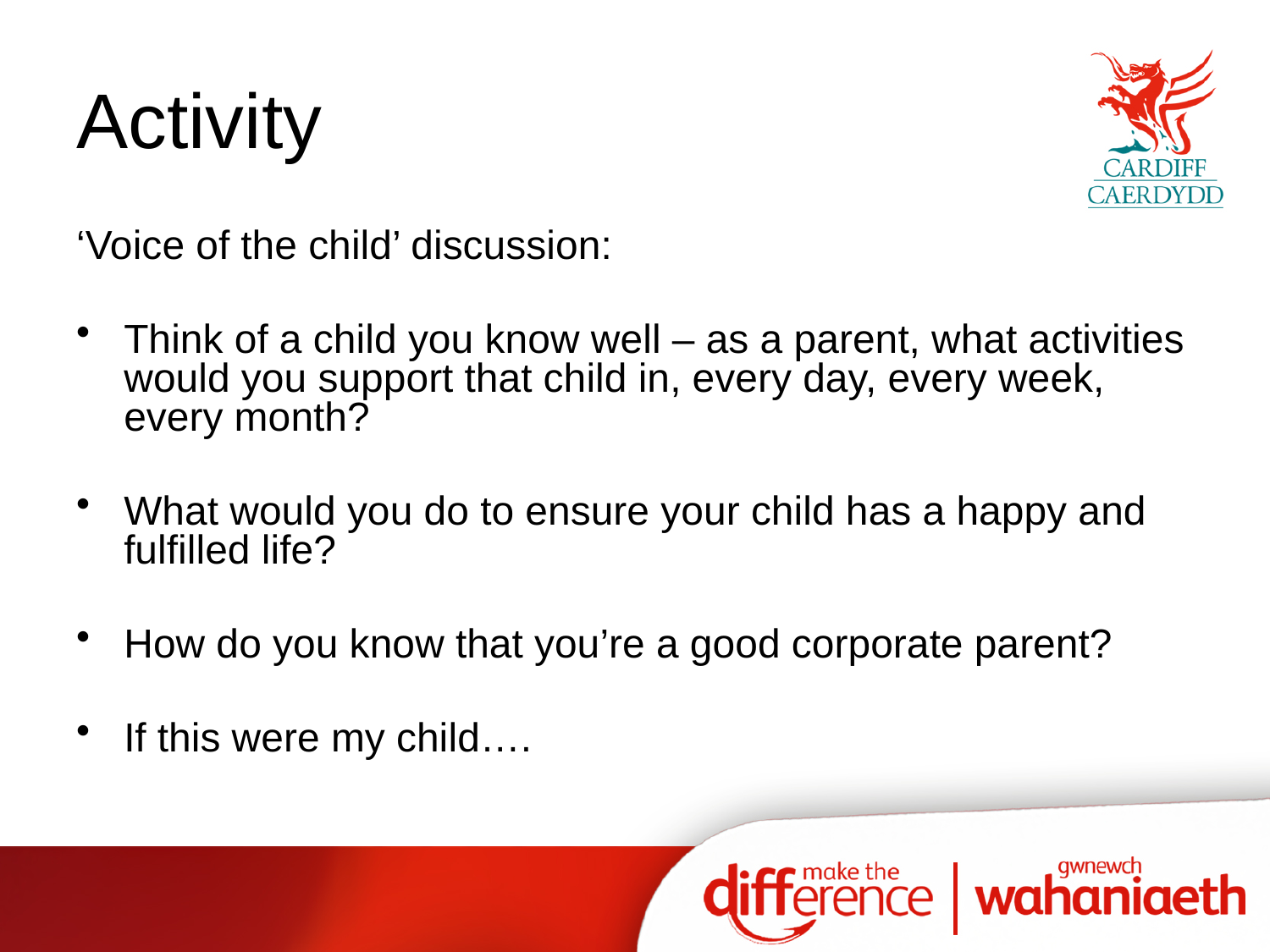

# Activity
‘Voice of the child’ discussion:

Think of a child you know well – as a parent, what activities would you support that child in, every day, every week, every month?

What would you do to ensure your child has a happy and fulfilled life?

How do you know that you’re a good corporate parent?

If this were my child….